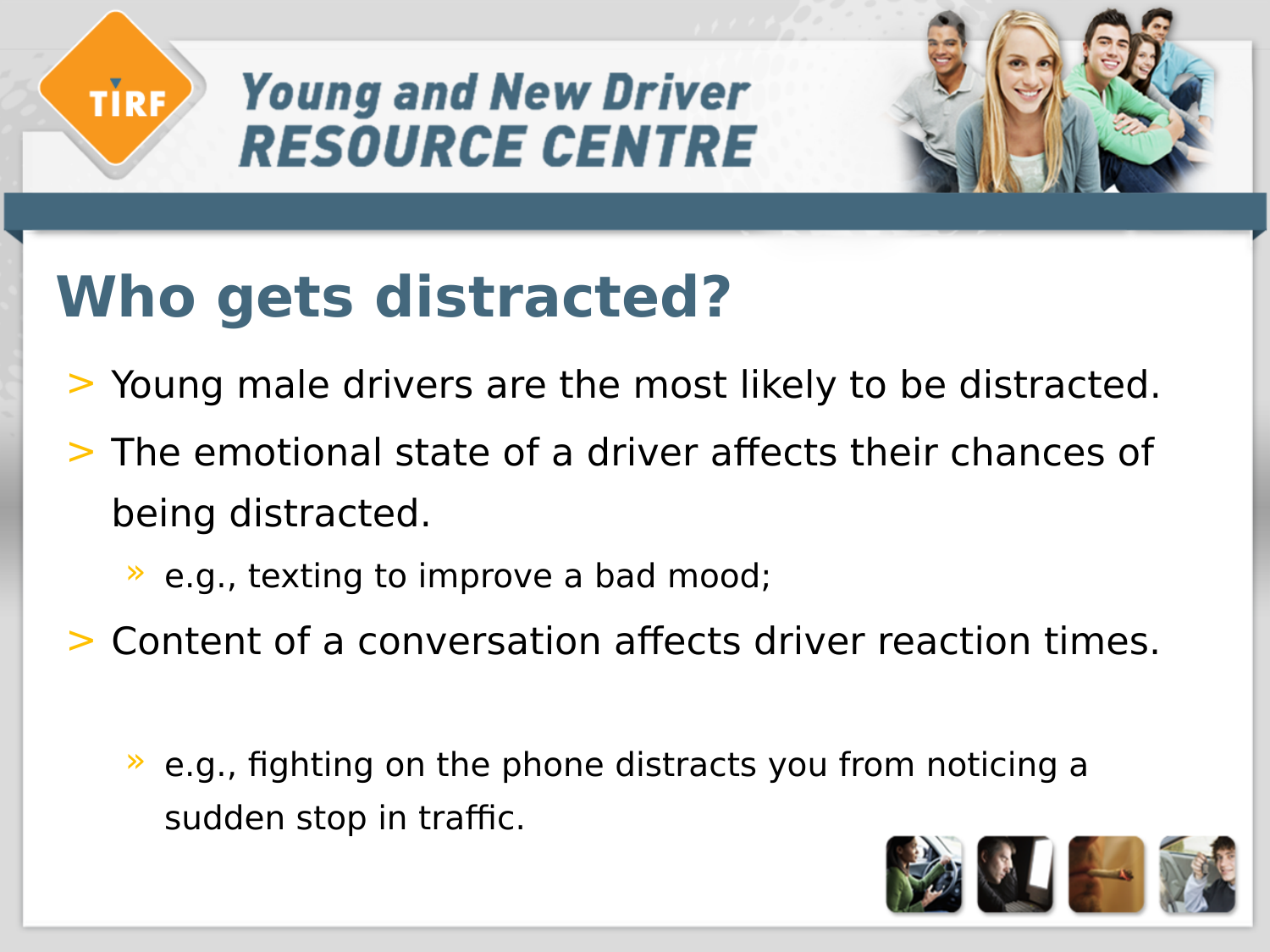

# Who gets distracted?
Young male drivers are the most likely to be distracted.
The emotional state of a driver affects their chances of being distracted.
e.g., texting to improve a bad mood;
Content of a conversation affects driver reaction times.
e.g., fighting on the phone distracts you from noticing a sudden stop in traffic.